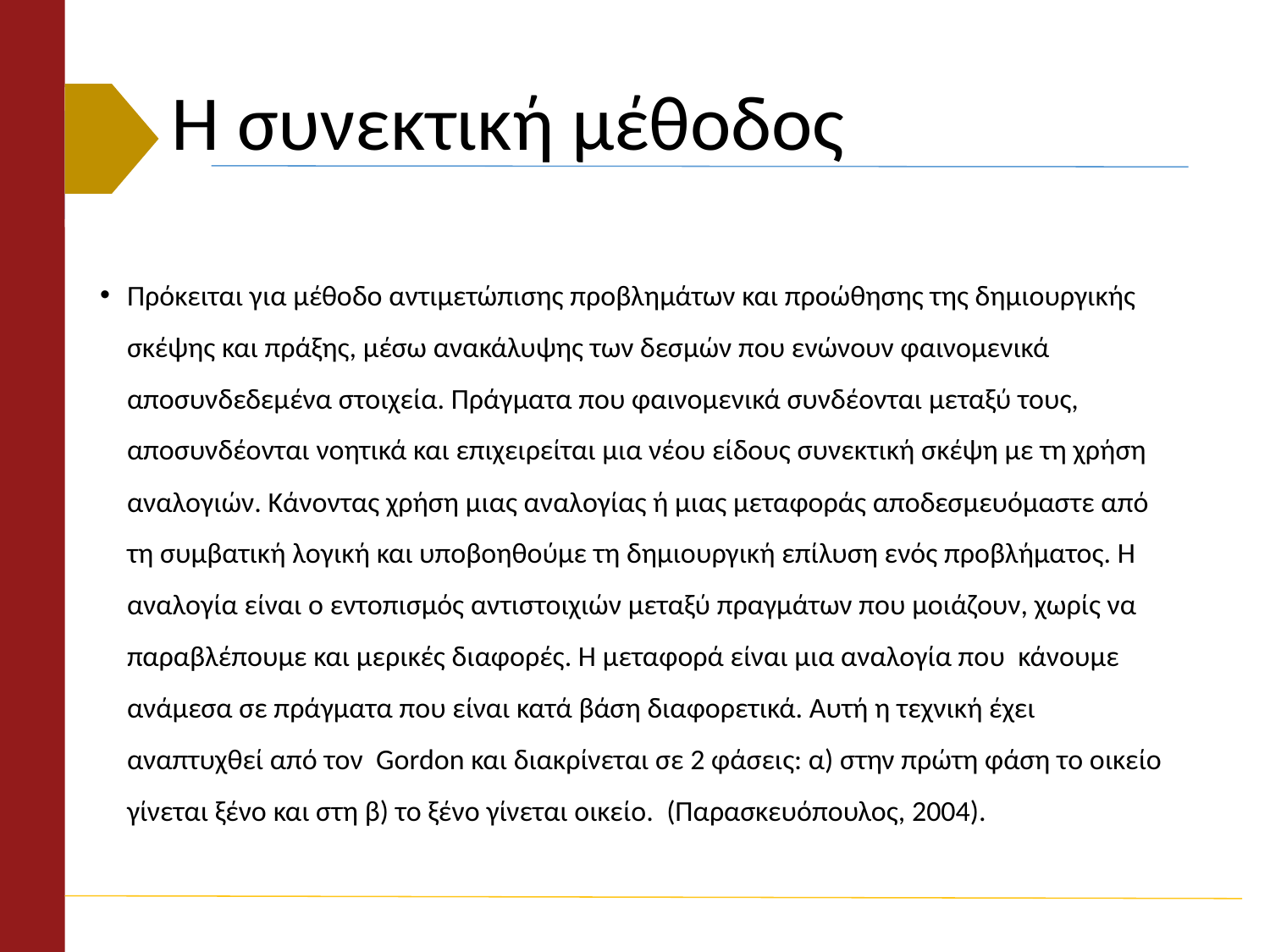

# Η συνεκτική μέθοδος
Πρόκειται για μέθοδο αντιμετώπισης προβλημάτων και προώθησης της δημιουργικής σκέψης και πράξης, μέσω ανακάλυψης των δεσμών που ενώνουν φαινομενικά αποσυνδεδεμένα στοιχεία. Πράγματα που φαινομενικά συνδέονται μεταξύ τους, αποσυνδέονται νοητικά και επιχειρείται μια νέου είδους συνεκτική σκέψη με τη χρήση αναλογιών. Κάνοντας χρήση μιας αναλογίας ή μιας μεταφοράς αποδεσμευόμαστε από τη συμβατική λογική και υποβοηθούμε τη δημιουργική επίλυση ενός προβλήματος. Η αναλογία είναι ο εντοπισμός αντιστοιχιών μεταξύ πραγμάτων που μοιάζουν, χωρίς να παραβλέπουμε και μερικές διαφορές. Η μεταφορά είναι μια αναλογία που  κάνουμε ανάμεσα σε πράγματα που είναι κατά βάση διαφορετικά. Αυτή η τεχνική έχει αναπτυχθεί από τον  Gordon και διακρίνεται σε 2 φάσεις: α) στην πρώτη φάση το οικείο γίνεται ξένο και στη β) το ξένο γίνεται οικείο.  (Παρασκευόπουλος, 2004).